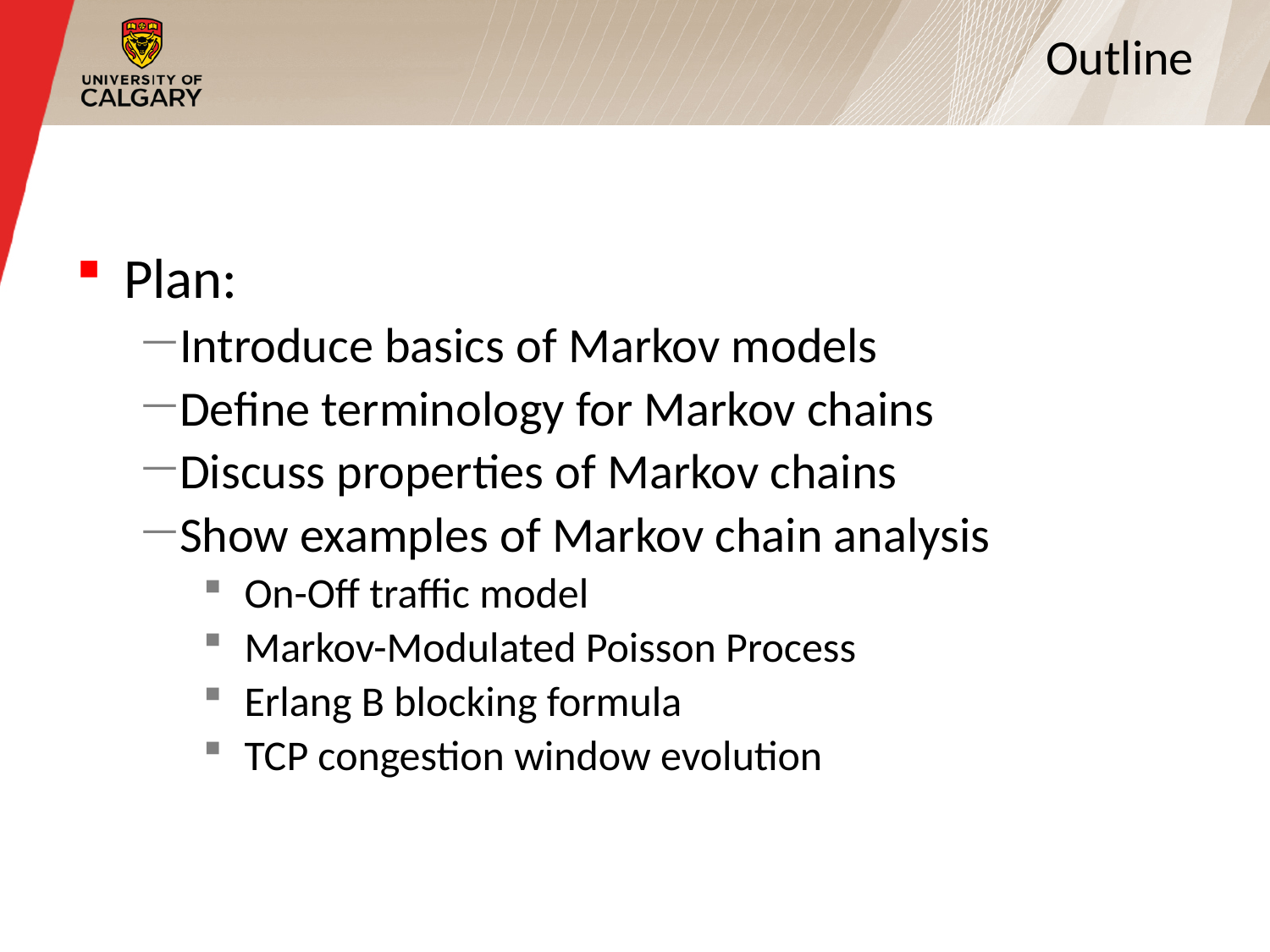

2
# Outline
Plan:
Introduce basics of Markov models
Define terminology for Markov chains
Discuss properties of Markov chains
Show examples of Markov chain analysis
 On-Off traffic model
 Markov-Modulated Poisson Process
 Erlang B blocking formula
 TCP congestion window evolution